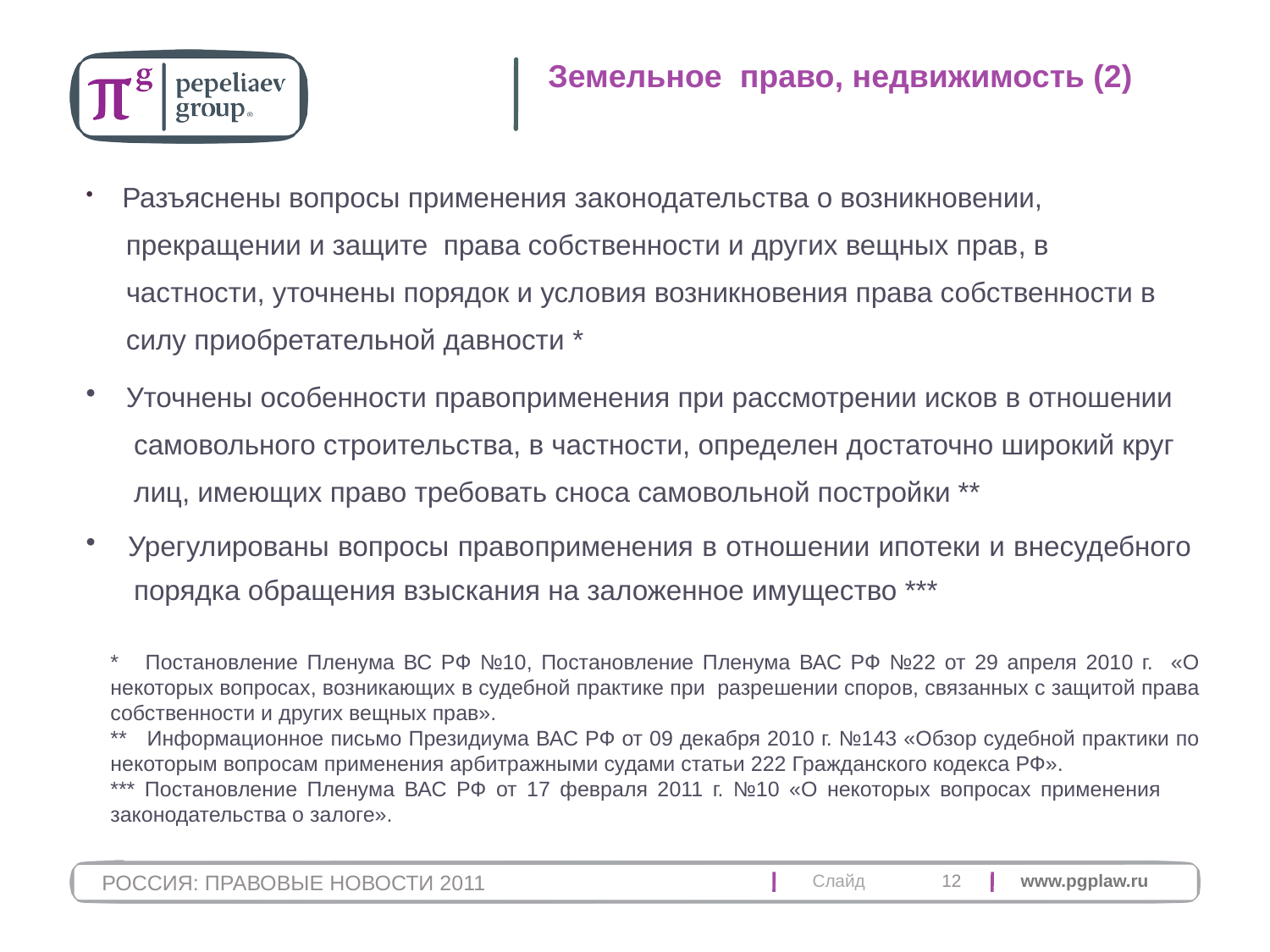

# Земельное  право, недвижимость (2)
  Разъяснены вопросы применения законодательства о возникновении,
  прекращении и защите  права собственности и других вещных прав, в
  частности, уточнены порядок и условия возникновения права собственности в
  силу приобретательной давности *
  Уточнены особенности правоприменения при рассмотрении исков в отношении
   самовольного строительства, в частности, определен достаточно широкий круг
   лиц, имеющих право требовать сноса самовольной постройки **
  Урегулированы вопросы правоприменения в отношении ипотеки и внесудебного
   порядка обращения взыскания на заложенное имущество ***
*   Постановление Пленума ВС РФ №10, Постановление Пленума ВАС РФ №22 от 29 апреля 2010 г.  «О некоторых вопросах, возникающих в судебной практике при  разрешении споров, связанных с защитой права собственности и других вещных прав».
**   Информационное письмо Президиума ВАС РФ от 09 декабря 2010 г. №143 «Обзор судебной практики по некоторым вопросам применения арбитражными судами статьи 222 Гражданского кодекса РФ».
*** Постановление Пленума ВАС РФ от 17 февраля 2011 г. №10 «О некоторых вопросах применения     законодательства о залоге».
12

РОССИЯ: ПРАВОВЫЕ НОВОСТИ 2011